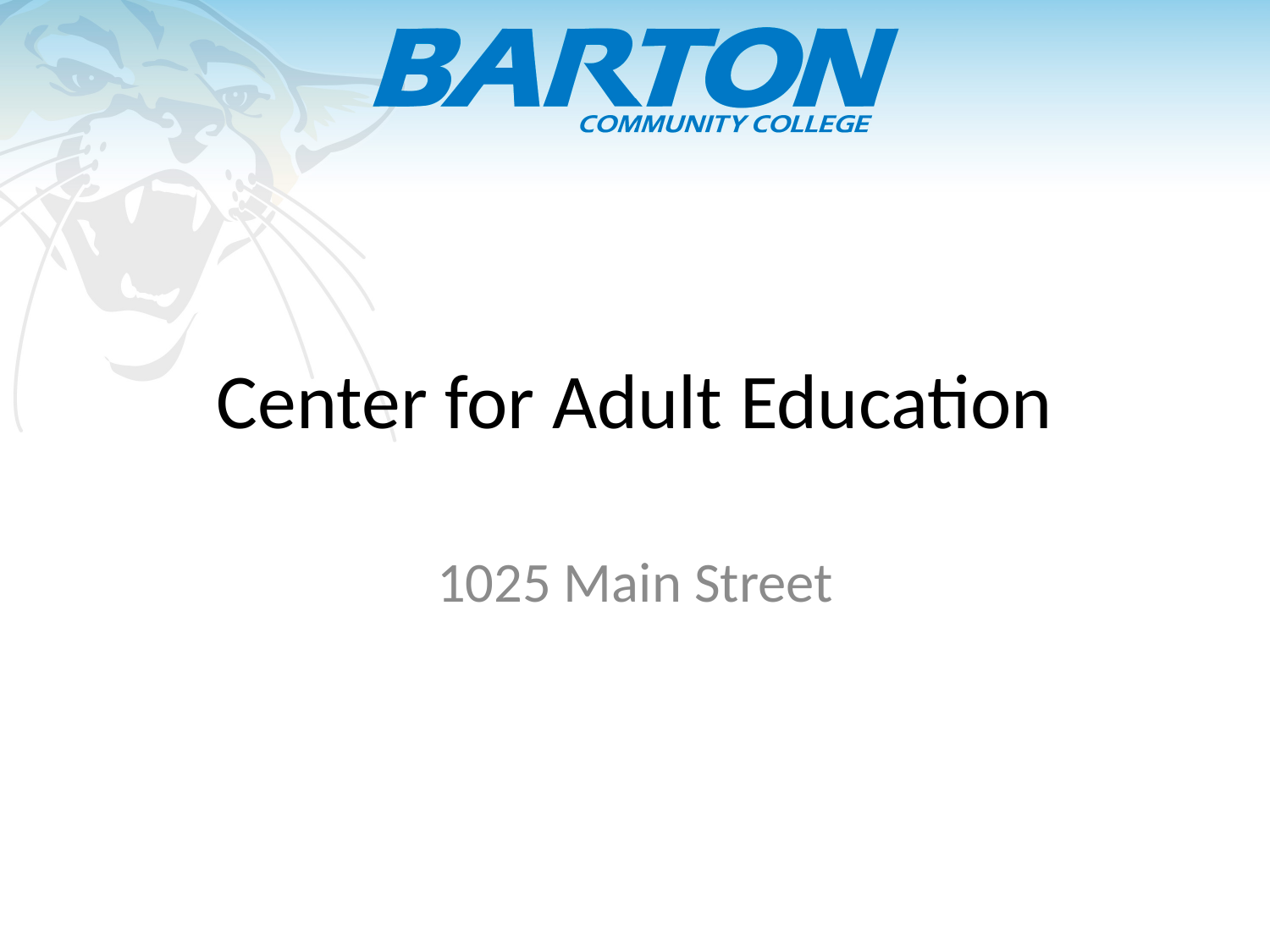

# Center for Adult Education
1025 Main Street